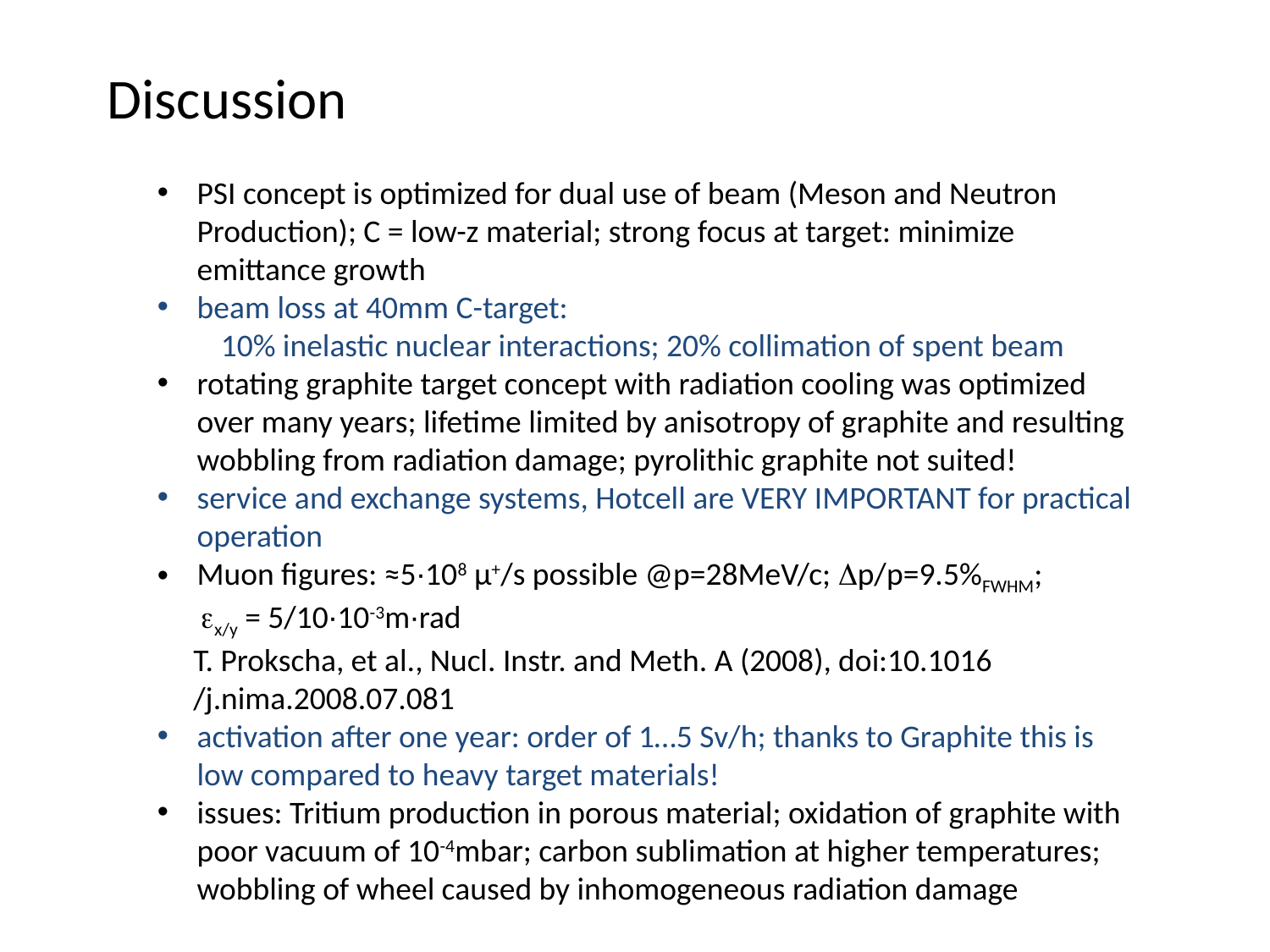

Discussion
PSI concept is optimized for dual use of beam (Meson and Neutron Production); C = low-z material; strong focus at target: minimize emittance growth
beam loss at 40mm C-target:
10% inelastic nuclear interactions; 20% collimation of spent beam
rotating graphite target concept with radiation cooling was optimized over many years; lifetime limited by anisotropy of graphite and resulting wobbling from radiation damage; pyrolithic graphite not suited!
service and exchange systems, Hotcell are VERY IMPORTANT for practical operation
Muon figures: ≈5∙108 μ+/s possible @p=28MeV/c; Δp/p=9.5%FWHM;
      εx/y = 5/10∙10-3m∙rad
     T. Prokscha, et al., Nucl. Instr. and Meth. A (2008), doi:10.1016
     /j.nima.2008.07.081
activation after one year: order of 1…5 Sv/h; thanks to Graphite this is low compared to heavy target materials!
issues: Tritium production in porous material; oxidation of graphite with poor vacuum of 10-4mbar; carbon sublimation at higher temperatures; wobbling of wheel caused by inhomogeneous radiation damage